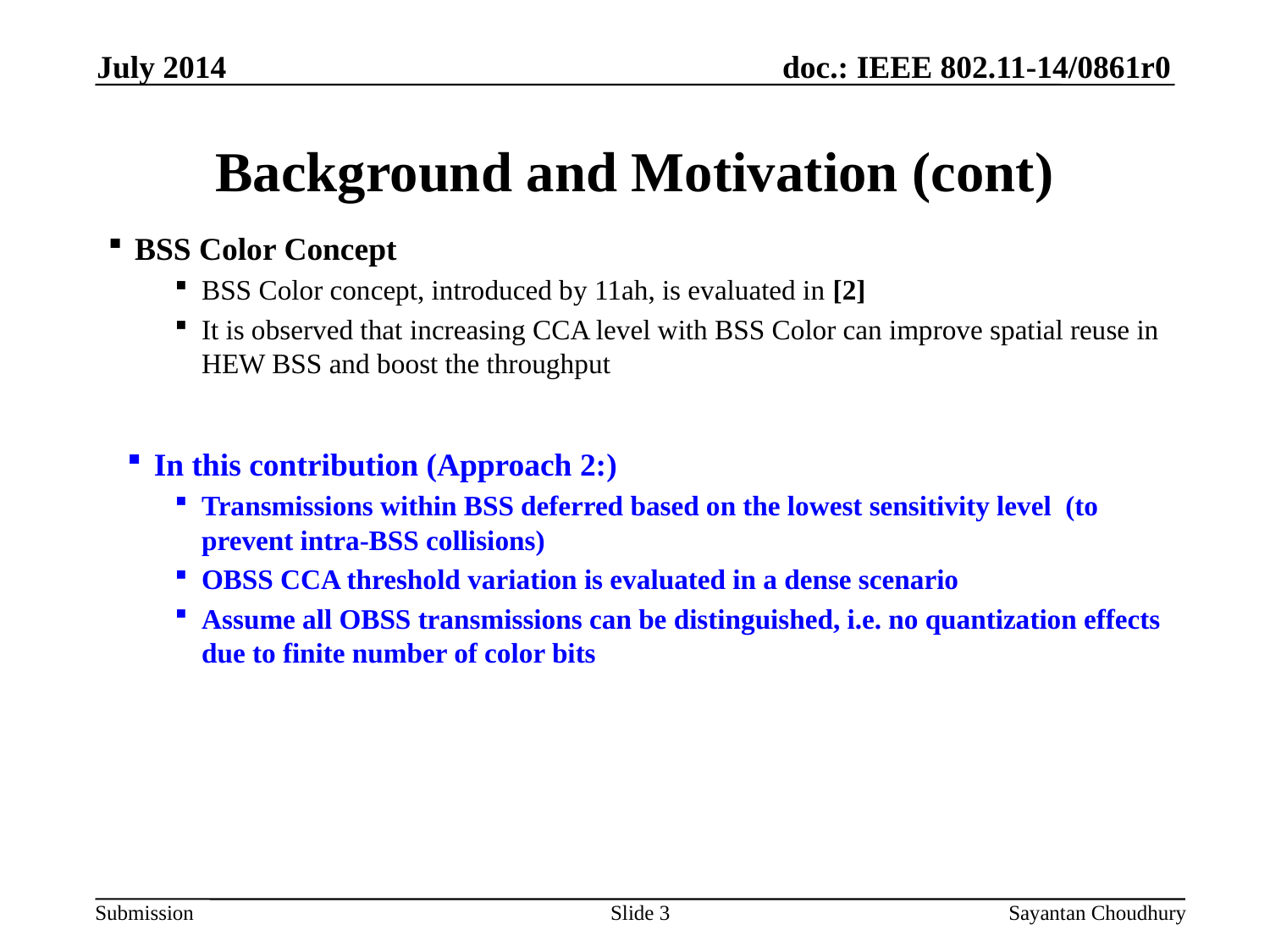

July 2014
# Background and Motivation (cont)
BSS Color Concept
BSS Color concept, introduced by 11ah, is evaluated in [2]
It is observed that increasing CCA level with BSS Color can improve spatial reuse in HEW BSS and boost the throughput

In this contribution (Approach 2:)
Transmissions within BSS deferred based on the lowest sensitivity level  (to prevent intra-BSS collisions)
OBSS CCA threshold variation is evaluated in a dense scenario
Assume all OBSS transmissions can be distinguished, i.e. no quantization effects due to finite number of color bits
Slide 3
Sayantan Choudhury